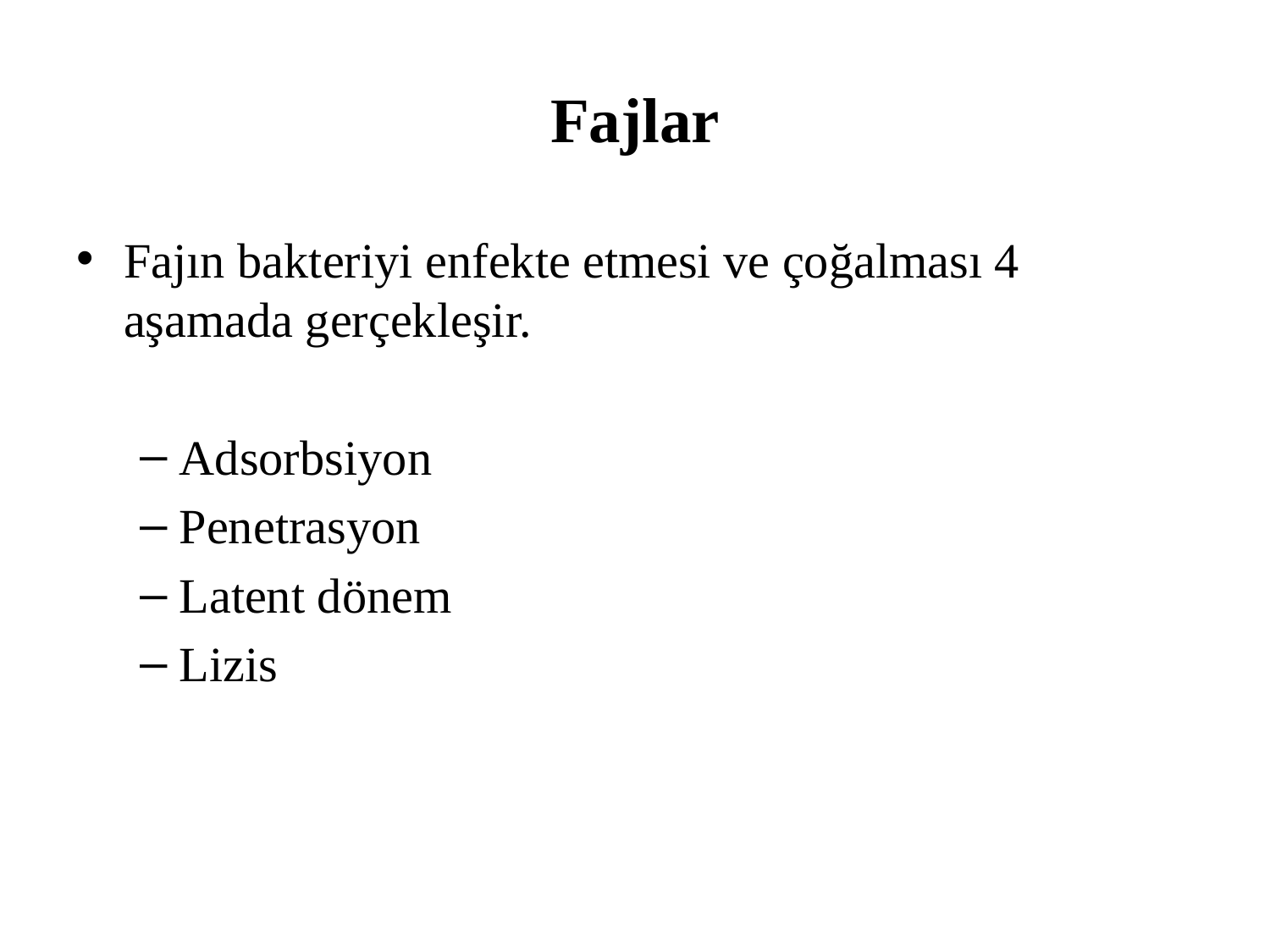

# Fajlar
Fajın bakteriyi enfekte etmesi ve çoğalması 4 aşamada gerçekleşir.

Adsorbsiyon
Penetrasyon
Latent dönem
Lizis